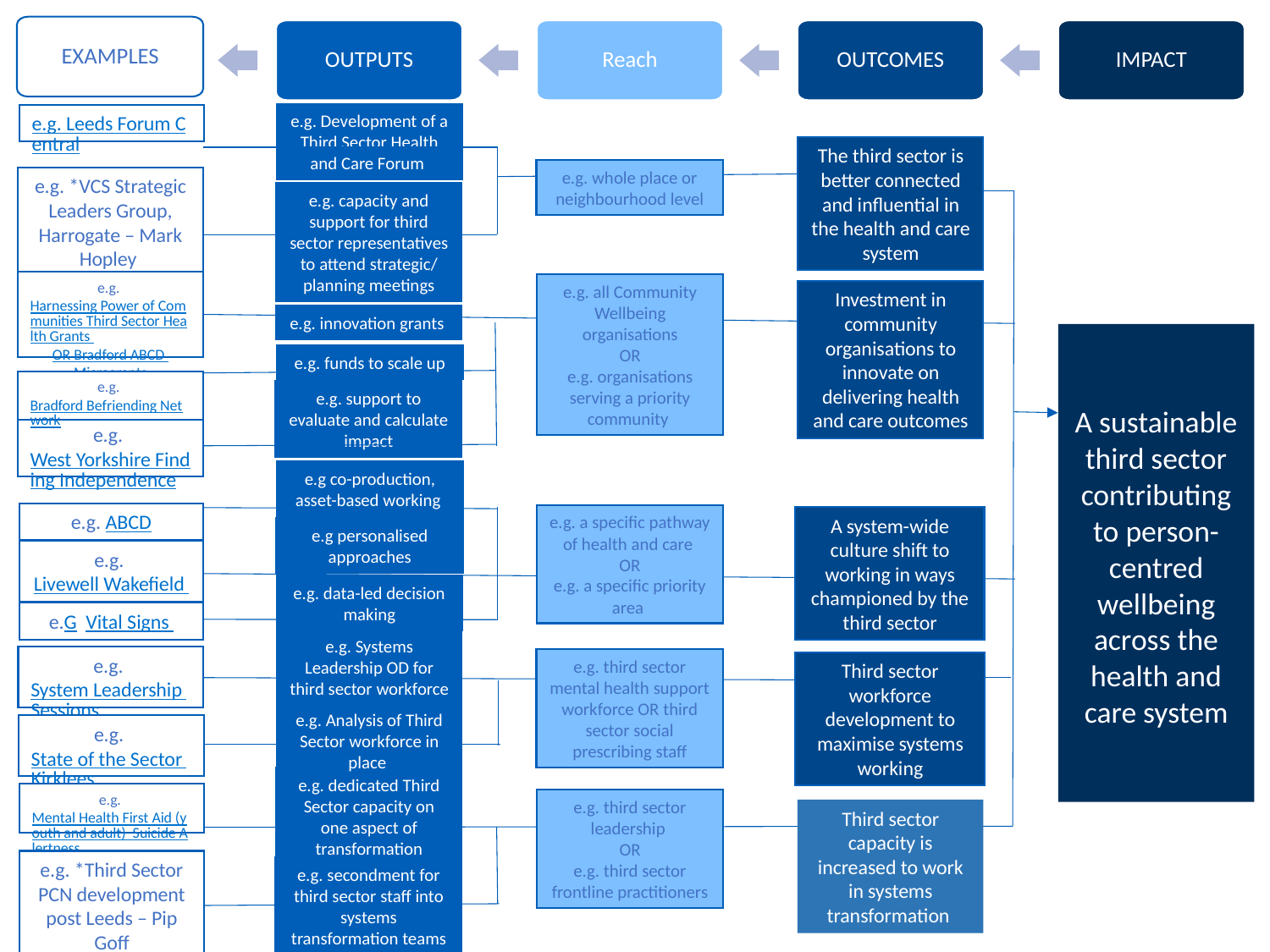

EXAMPLES
OUTPUTS
Reach
OUTCOMES
IMPACT

e.g. Development of a Third Sector Health and Care Forum
e.g. Leeds Forum Central
The third sector is better connected and influential in the health and care system
e.g. whole place or neighbourhood level
e.g. *VCS Strategic Leaders Group, Harrogate – Mark Hopley
e.g. capacity and support for third sector representatives to attend strategic/ planning meetings
e.g. Harnessing Power of Communities Third Sector Health Grants
OR Bradford ABCD Microgrants
e.g. all Community Wellbeing organisations
 OR
e.g. organisations serving a priority community
Investment in community organisations to innovate on delivering health and care outcomes
e.g. innovation grants

A sustainable third sector contributing to person-centred wellbeing across the health and care system

e.g. funds to scale up
e.g. Bradford Befriending Network
e.g. support to evaluate and calculate impact
e.g. West Yorkshire Finding Independence
e.g co-production, asset-based working
e.g personalised approaches
e.g. ABCD
e.g. a specific pathway of health and care
OR
e.g. a specific priority area
A system-wide culture shift to working in ways championed by the third sector
e.g. Livewell Wakefield
e.g. data-led decision making
e.G  Vital Signs
e.g. Systems Leadership OD for third sector workforce
e.g. System Leadership Sessions
e.g. third sector mental health support workforce OR third sector social prescribing staff
Third sector workforce development to maximise systems working
e.g. Analysis of Third Sector workforce in place
e.g. State of the Sector Kirklees
e.g. dedicated Third Sector capacity on one aspect of transformation
e.g. Mental Health First Aid (youth and adult)  Suicide Alertness
e.g. third sector leadership
OR
e.g. third sector frontline practitioners
Third sector capacity is increased to work in systems transformation
e.g. *Third Sector PCN development post Leeds – Pip Goff
e.g. secondment for third sector staff into systems transformation teams